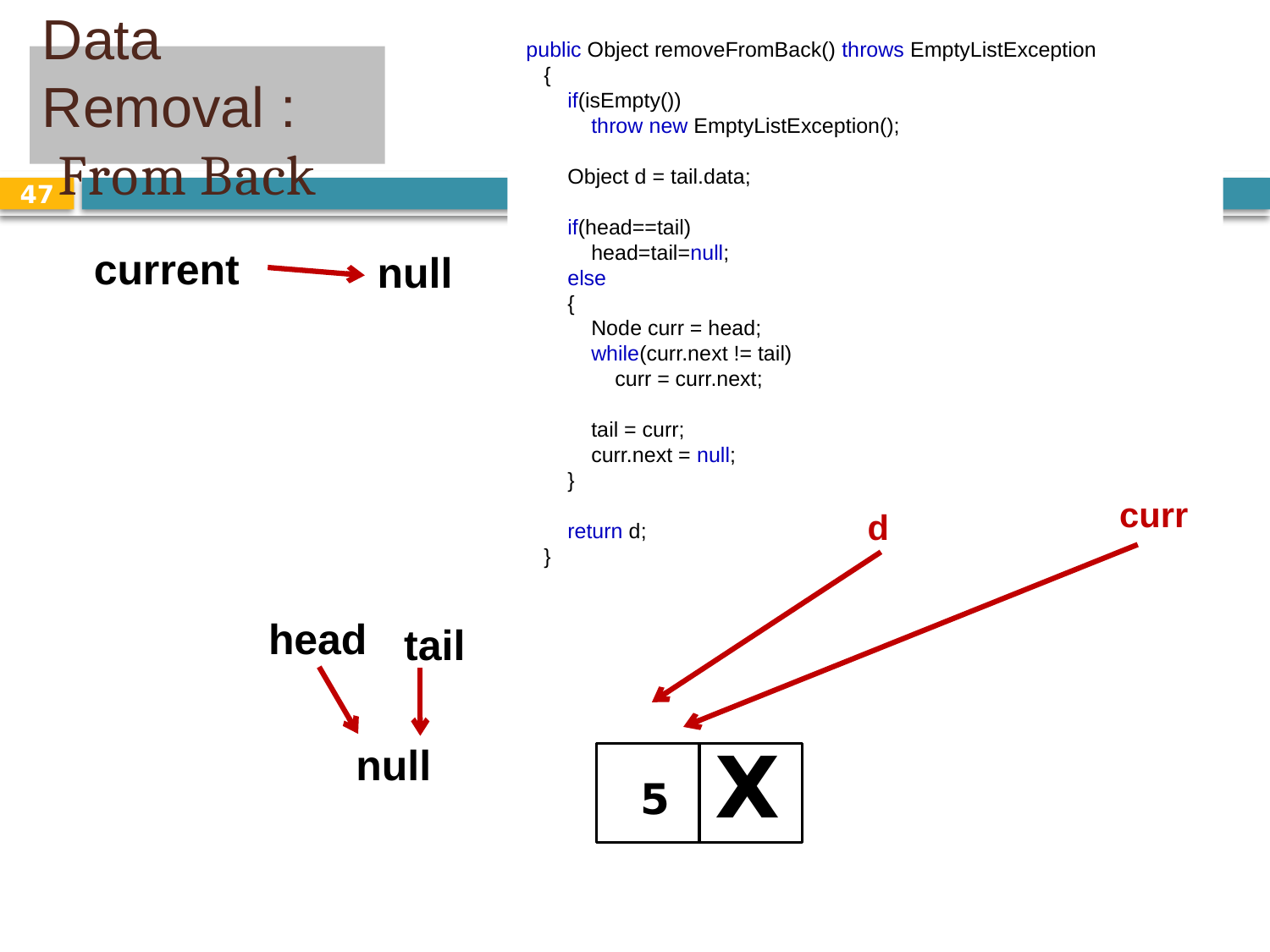

public Object removeFromBack() throws EmptyListException
    {
        if(isEmpty())
            throw new EmptyListException();

        Object d = tail.data;

        if(head==tail)
            head=tail=null;
        else
        {
            Node curr = head;
            while(curr.next != tail)
                curr = curr.next;

            tail = curr;
            curr.next = null;
        }

        return d;
    }
#
Data Removal :
 From Back
47
current
null
curr
d
head
tail
first
null
X
null

5
last
last
current